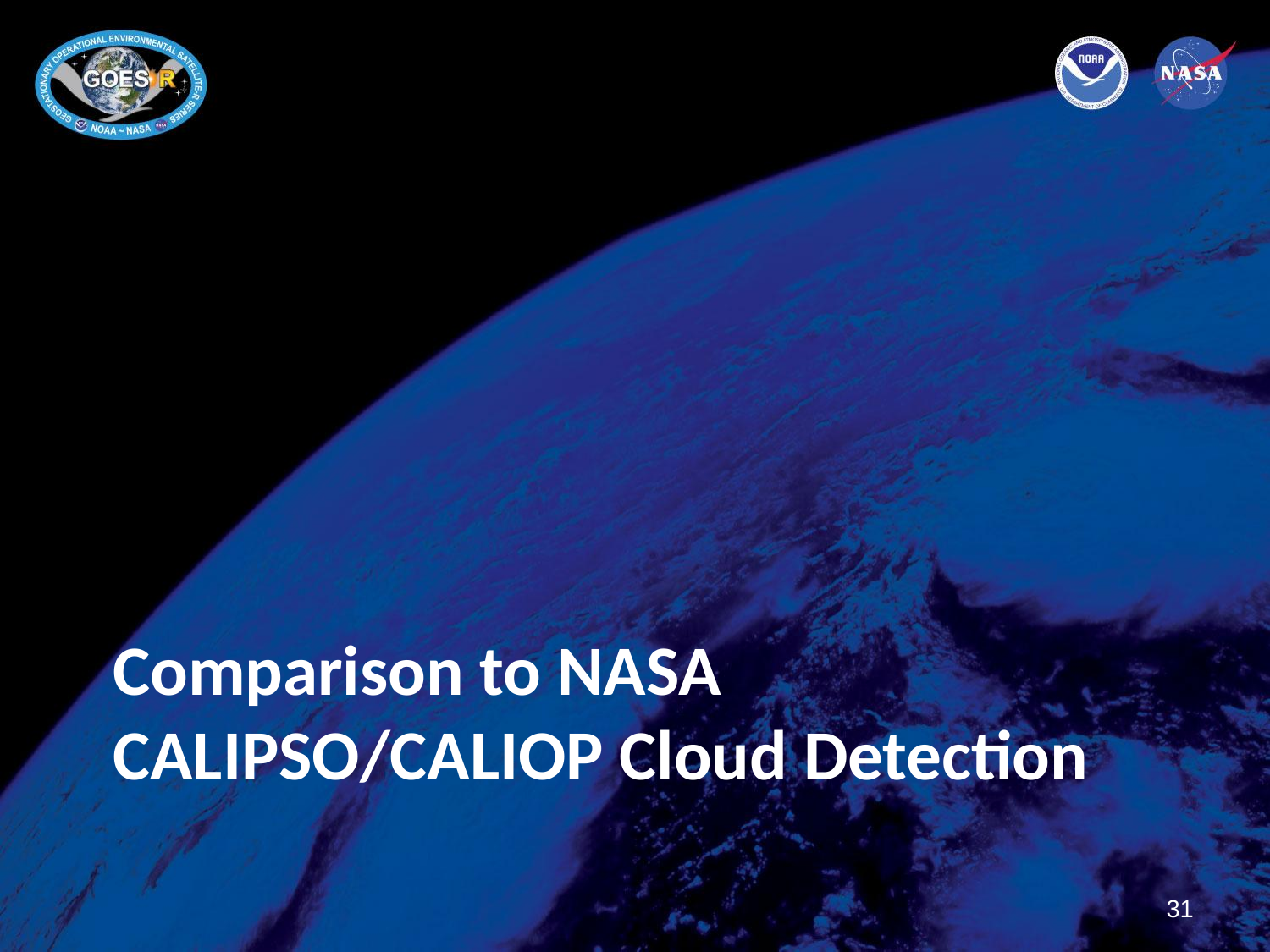

# Comparison to NASA CALIPSO/CALIOP Cloud Detection
31